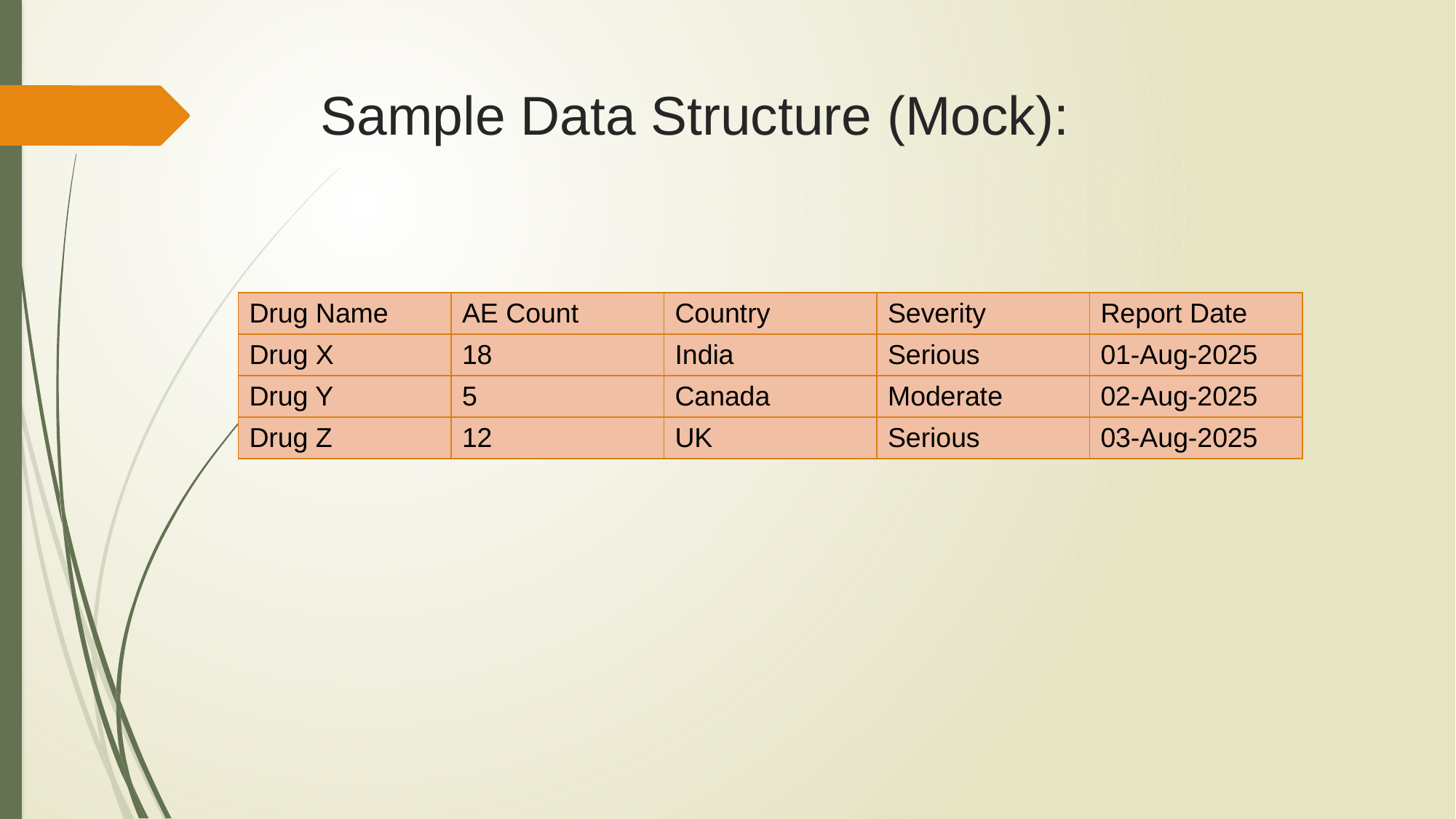

# Sample Data Structure (Mock):
| Drug Name | AE Count | Country | Severity | Report Date |
| --- | --- | --- | --- | --- |
| Drug X | 18 | India | Serious | 01-Aug-2025 |
| Drug Y | 5 | Canada | Moderate | 02-Aug-2025 |
| Drug Z | 12 | UK | Serious | 03-Aug-2025 |